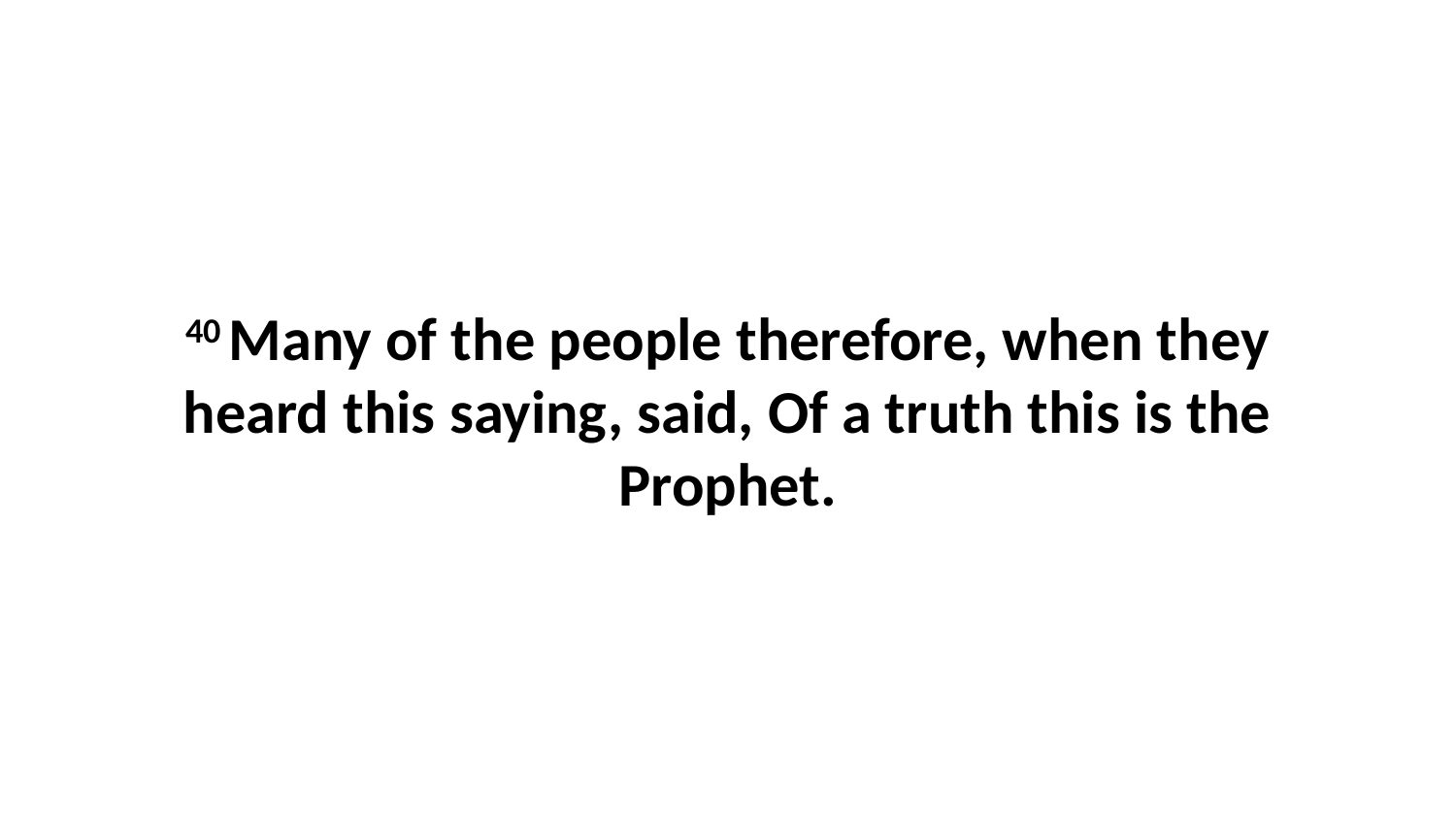

40 Many of the people therefore, when they heard this saying, said, Of a truth this is the Prophet.